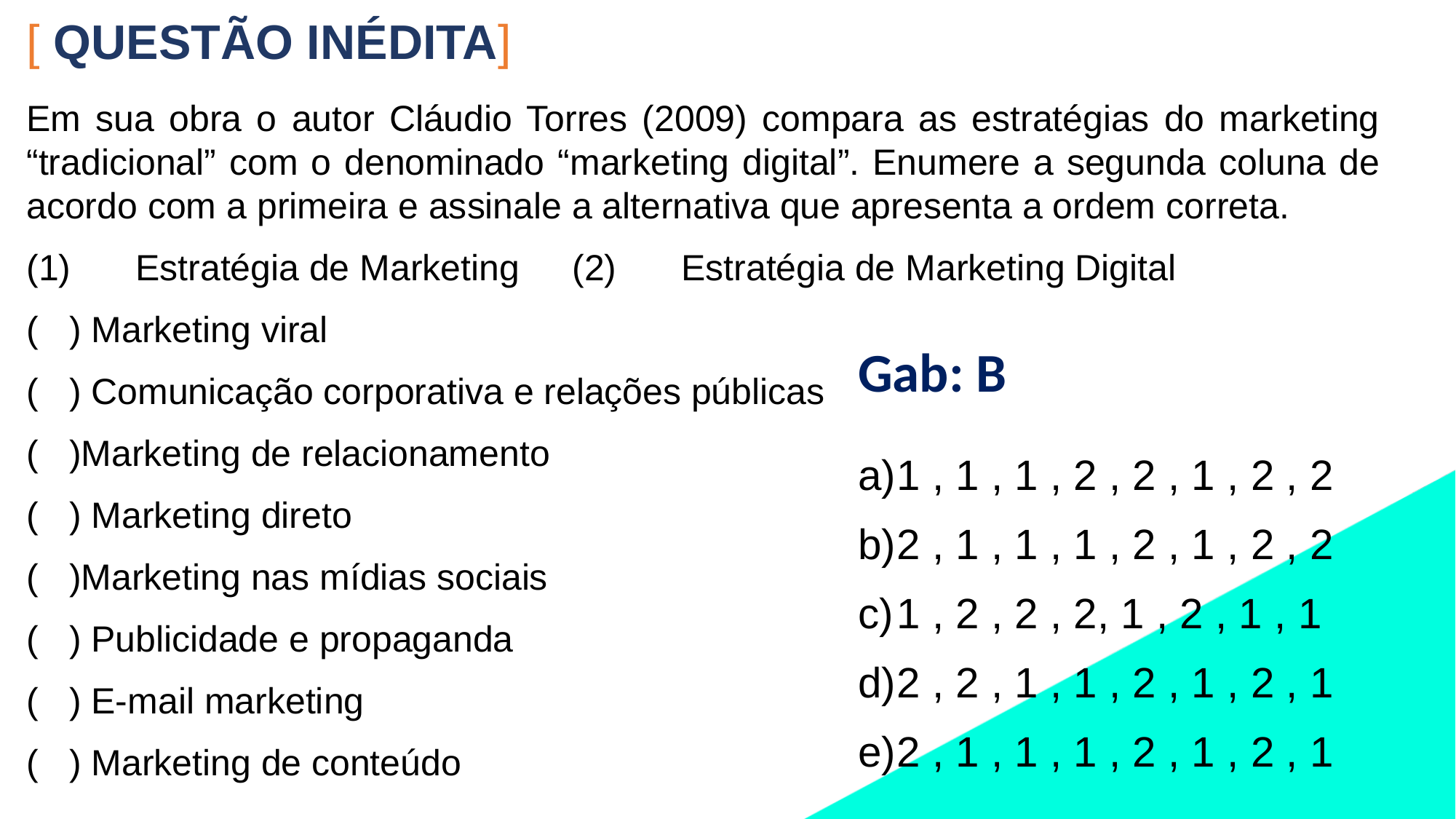

[ QUESTÃO INÉDITA]
Em sua obra o autor Cláudio Torres (2009) compara as estratégias do marketing “tradicional” com o denominado “marketing digital”. Enumere a segunda coluna de acordo com a primeira e assinale a alternativa que apresenta a ordem correta.
(1)	Estratégia de Marketing 	(2)	Estratégia de Marketing Digital
(   ) Marketing viral
(   ) Comunicação corporativa e relações públicas
(   )Marketing de relacionamento
(   ) Marketing direto
(   )Marketing nas mídias sociais
(   ) Publicidade e propaganda
(   ) E-mail marketing
(   ) Marketing de conteúdo
Gab: B
a)	1 , 1 , 1 , 2 , 2 , 1 , 2 , 2
b)	2 , 1 , 1 , 1 , 2 , 1 , 2 , 2
c)	1 , 2 , 2 , 2, 1 , 2 , 1 , 1
d)	2 , 2 , 1 , 1 , 2 , 1 , 2 , 1
e)	2 , 1 , 1 , 1 , 2 , 1 , 2 , 1